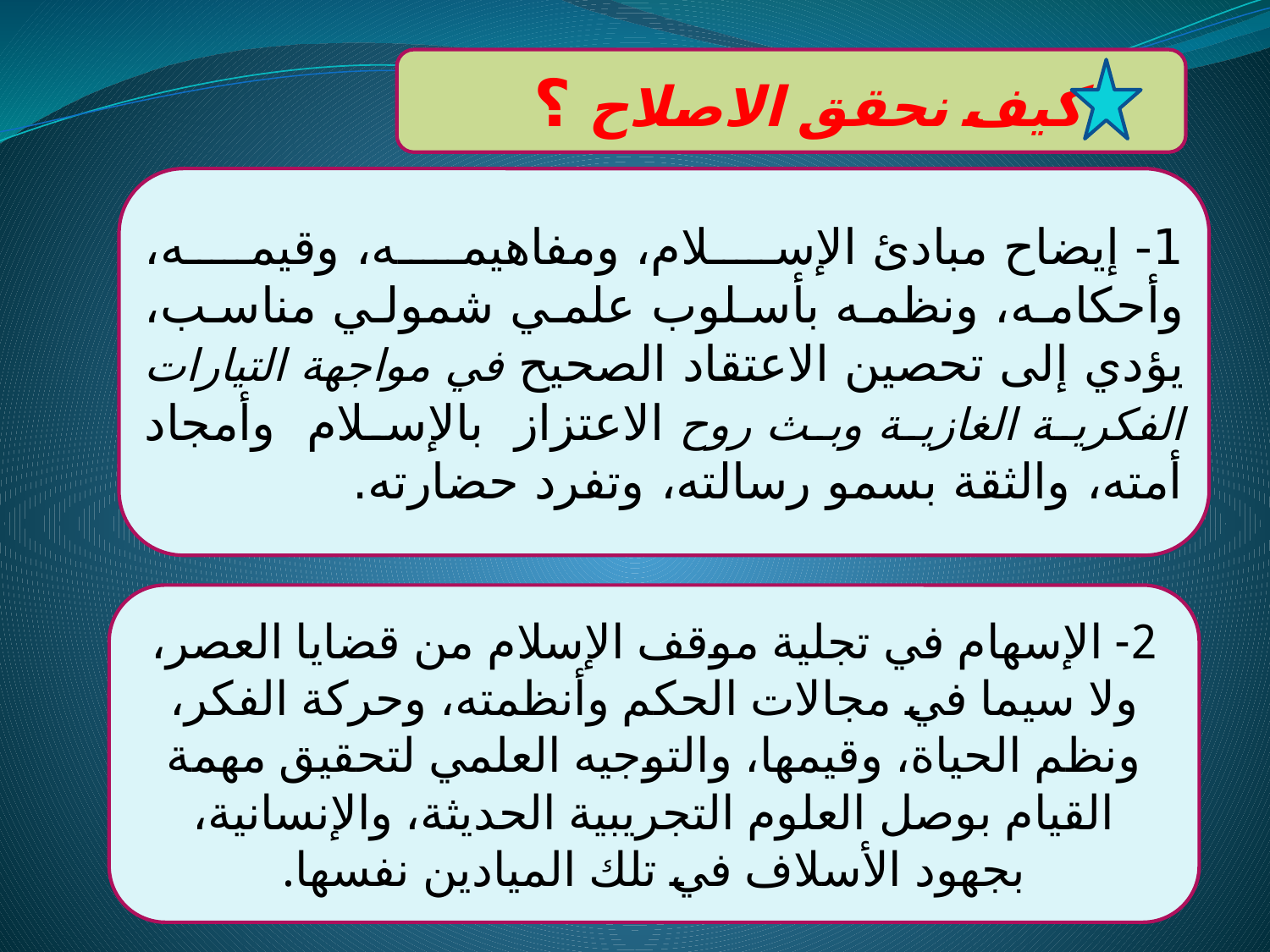

كيف نحقق الاصلاح ؟

1- إيضاح مبادئ الإسلام، ومفاهيمه، وقيمه، وأحكامه، ونظمه بأسلوب علمي شمولي مناسب، يؤدي إلى تحصين الاعتقاد الصحيح في مواجهة التيارات الفكرية الغازية وبث روح الاعتزاز  بالإسلام  وأمجاد أمته، والثقة بسمو رسالته، وتفرد حضارته.
2- الإسهام في تجلية موقف الإسلام من قضايا العصر، ولا سيما في مجالات الحكم وأنظمته، وحركة الفكر، ونظم الحياة، وقيمها، والتوجيه العلمي لتحقيق مهمة القيام بوصل العلوم التجريبية الحديثة، والإنسانية، بجهود الأسلاف في تلك الميادين نفسها.